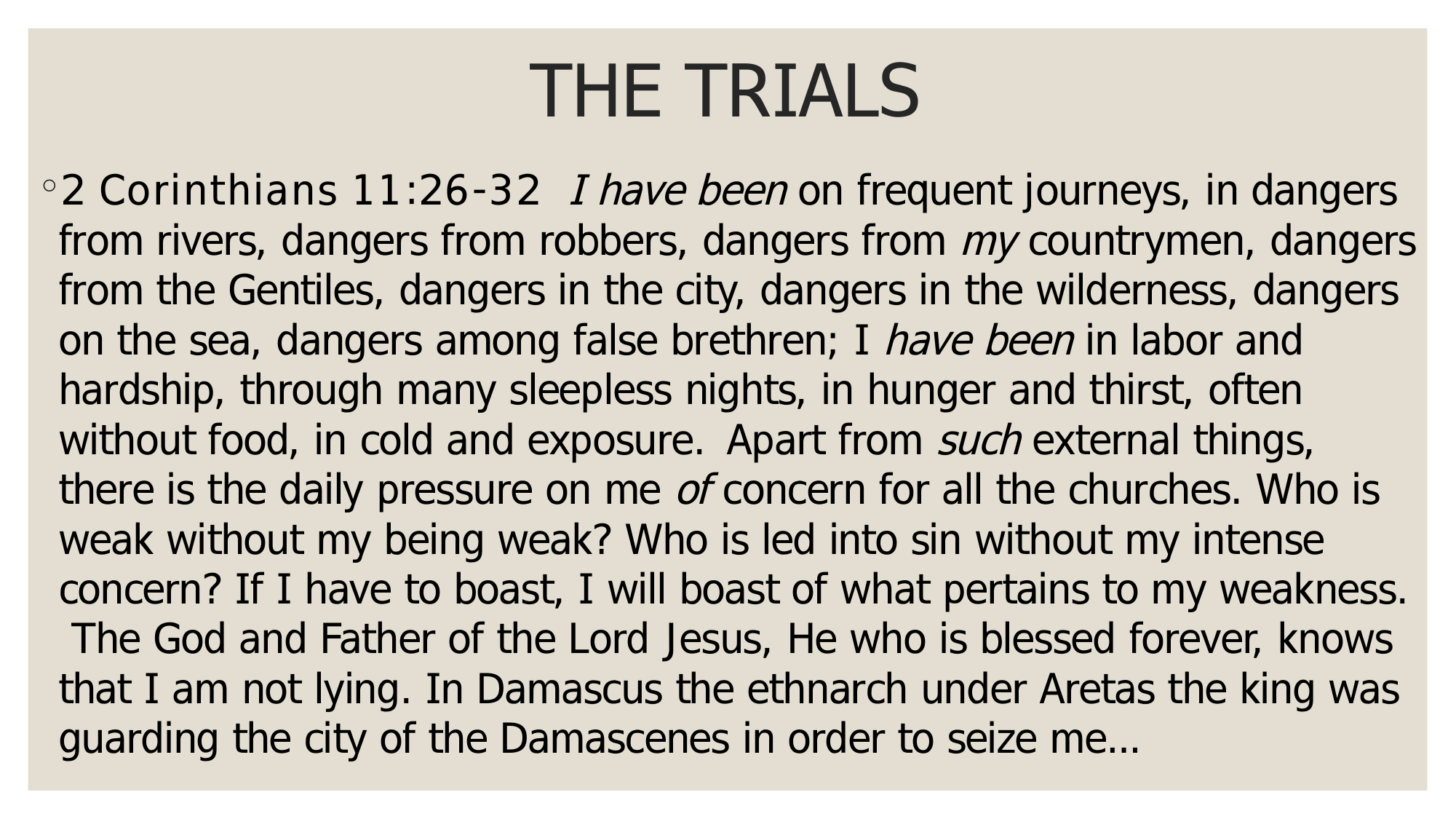

# THE TRIALS
2 Corinthians 11:26-32  I have been on frequent journeys, in dangers from rivers, dangers from robbers, dangers from my countrymen, dangers from the Gentiles, dangers in the city, dangers in the wilderness, dangers on the sea, dangers among false brethren; I have been in labor and hardship, through many sleepless nights, in hunger and thirst, often without food, in cold and exposure.  Apart from such external things, there is the daily pressure on me of concern for all the churches. Who is weak without my being weak? Who is led into sin without my intense concern? If I have to boast, I will boast of what pertains to my weakness.  The God and Father of the Lord Jesus, He who is blessed forever, knows that I am not lying. In Damascus the ethnarch under Aretas the king was guarding the city of the Damascenes in order to seize me…